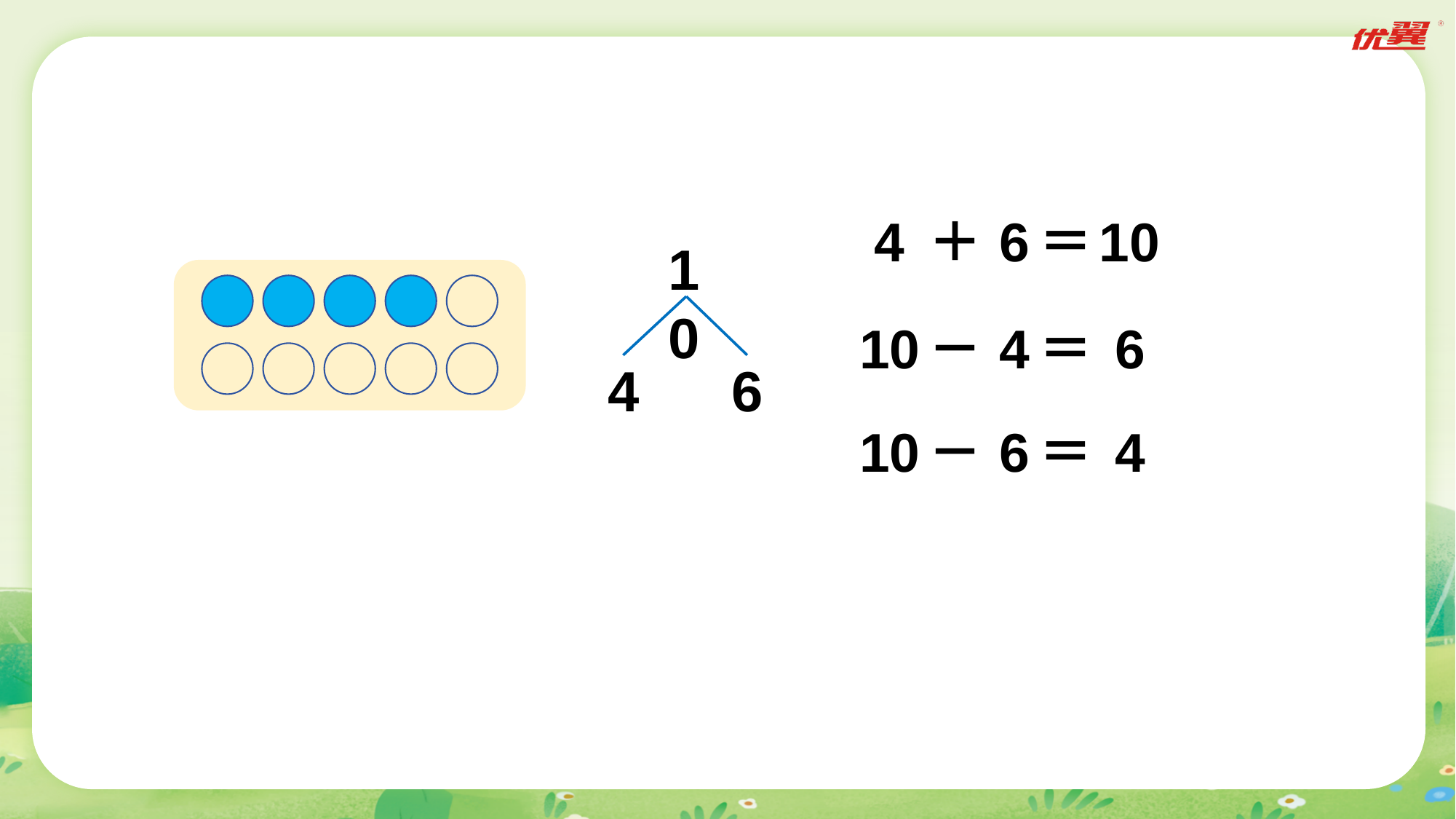

4
＋
6
＝
10
10

10
－
4
＝
6
4
6
10
－
6
＝
4